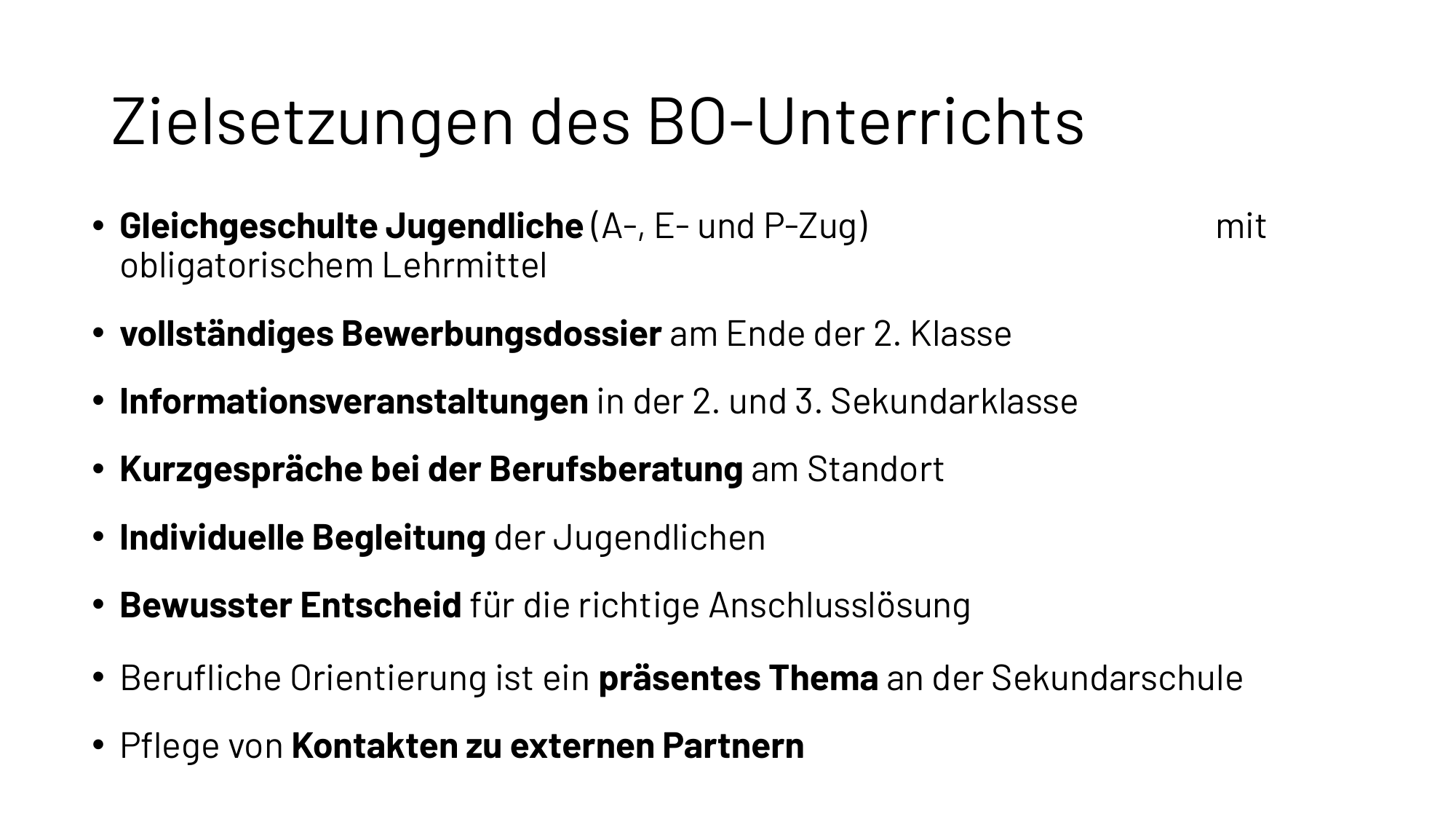

# Zielsetzungen des BO-Unterrichts
Gleichgeschulte Jugendliche (A-, E- und P-Zug)                                                mit obligatorischem Lehrmittel
vollständiges Bewerbungsdossier am Ende der 2. Klasse
Informationsveranstaltungen in der 2. und 3. Sekundarklasse
Kurzgespräche bei der Berufsberatung am Standort
Individuelle Begleitung der Jugendlichen
Bewusster Entscheid für die richtige Anschlusslösung
Berufliche Orientierung ist ein präsentes Thema an der Sekundarschule
Pflege von Kontakten zu externen Partnern